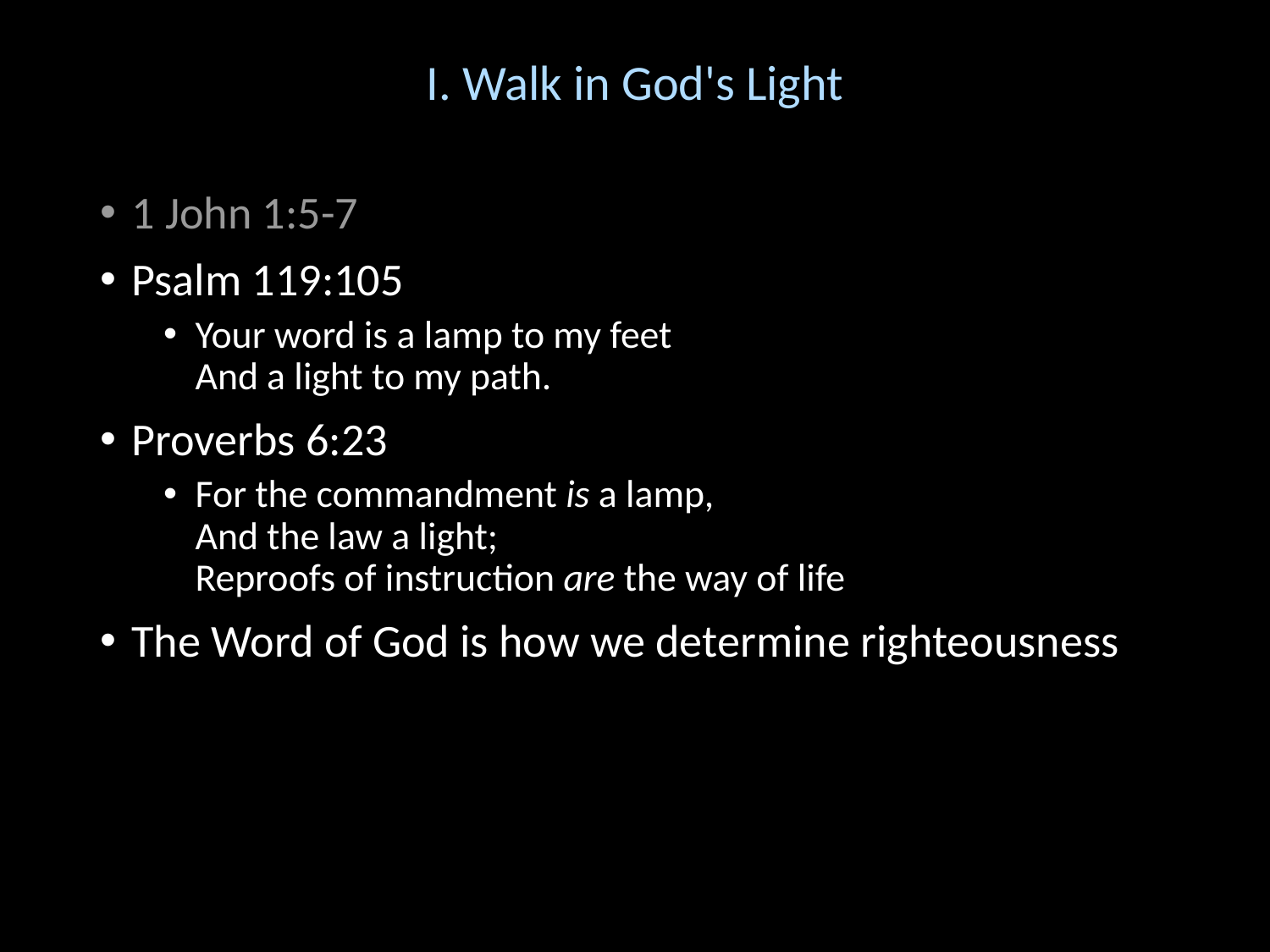

# I. Walk in God's Light
1 John 1:5-7
Psalm 119:105
Your word is a lamp to my feet
And a light to my path.
Proverbs 6:23
For the commandment is a lamp,
And the law a light;
Reproofs of instruction are the way of life
The Word of God is how we determine righteousness